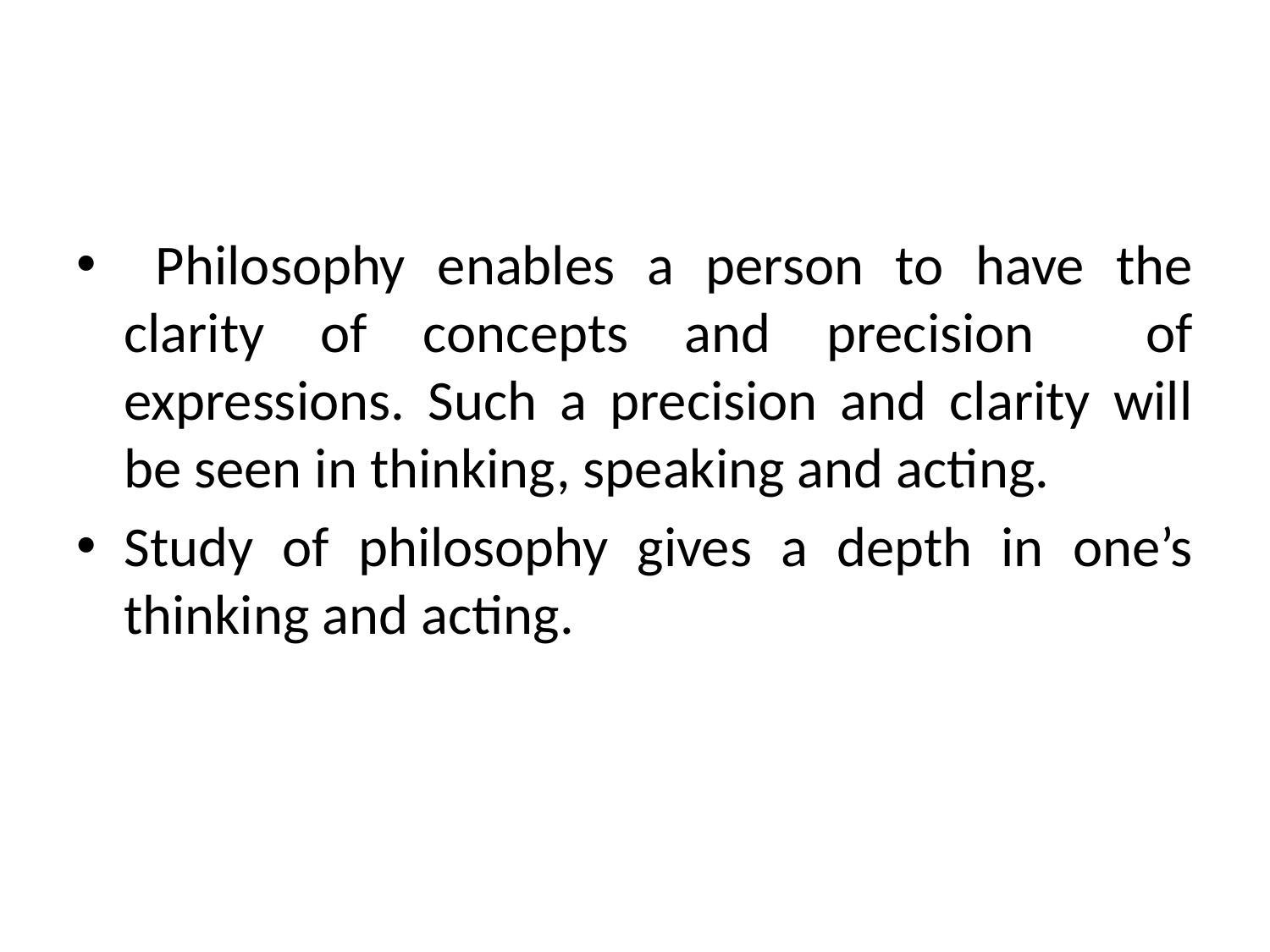

Philosophy enables a person to have the clarity of concepts and precision  of expressions. Such a precision and clarity will be seen in thinking, speaking and acting.
Study of philosophy gives a depth in one’s thinking and acting.